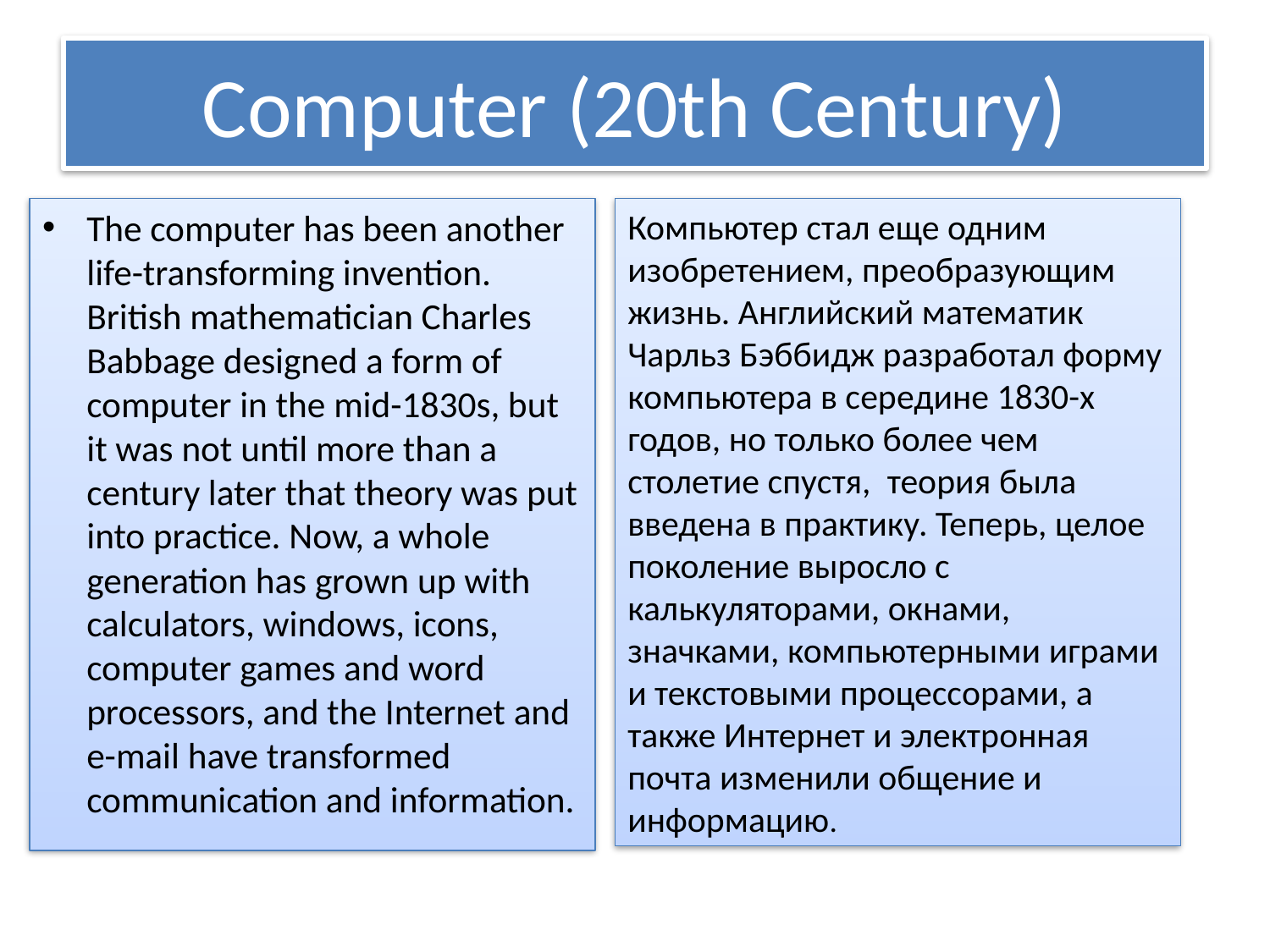

# Computer (20th Century)
The computer has been another life-transforming invention. British mathematician Charles Babbage designed a form of computer in the mid-1830s, but it was not until more than a century later that theory was put into practice. Now, a whole generation has grown up with calculators, windows, icons, computer games and word processors, and the Internet and e-mail have transformed communication and information.
Компьютер стал еще одним изобретением, преобразующим жизнь. Английский математик Чарльз Бэббидж разработал форму компьютера в середине 1830-х годов, но только более чем столетие спустя,  теория была введена в практику. Теперь, целое поколение выросло с калькуляторами, окнами, значками, компьютерными играми и текстовыми процессорами, а также Интернет и электронная почта изменили общение и информацию.